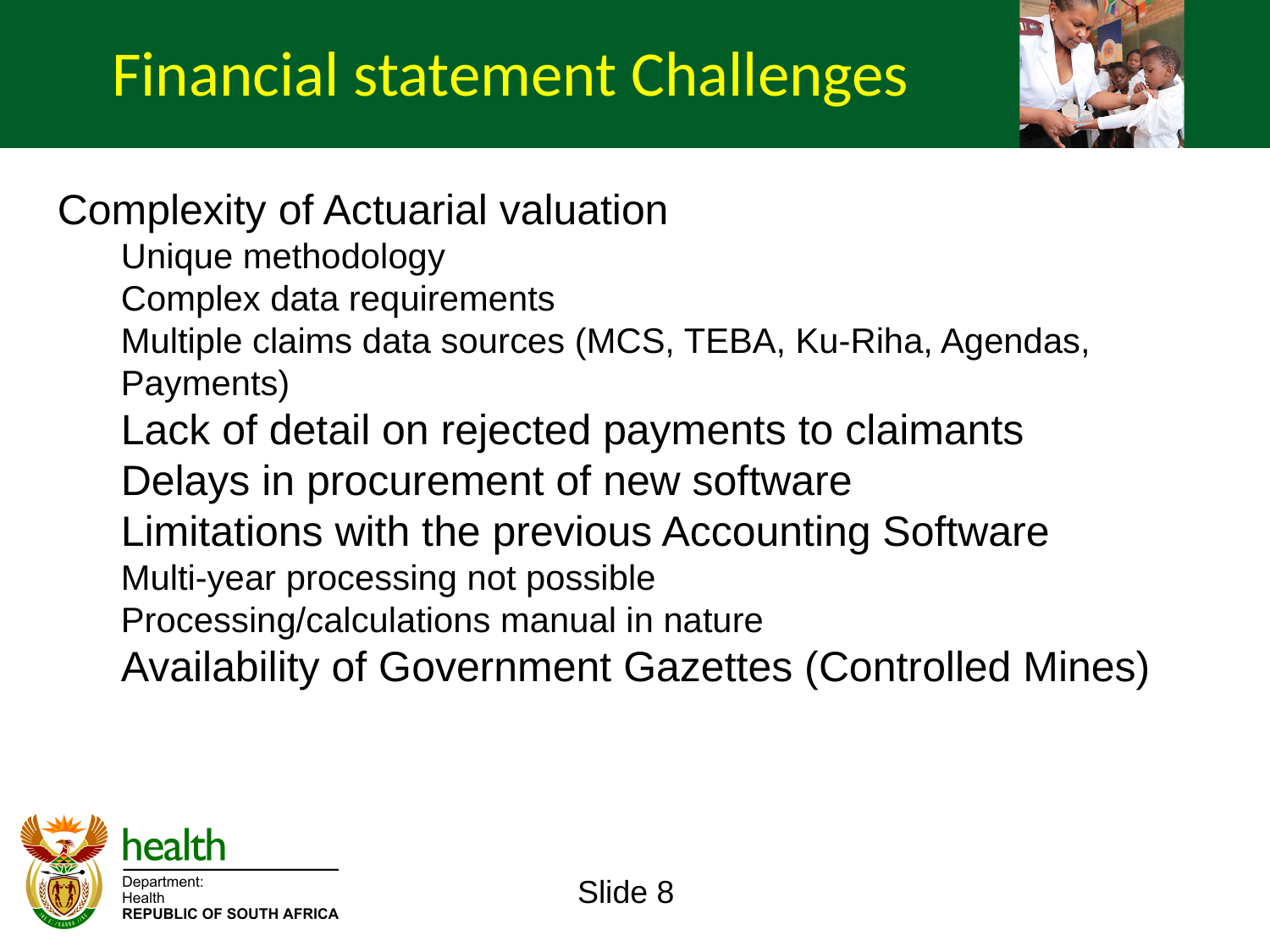

Financial statement Challenges
Complexity of Actuarial valuation
Unique methodology
Complex data requirements
Multiple claims data sources (MCS, TEBA, Ku-Riha, Agendas, Payments)
Lack of detail on rejected payments to claimants
Delays in procurement of new software
Limitations with the previous Accounting Software
Multi-year processing not possible
Processing/calculations manual in nature
Availability of Government Gazettes (Controlled Mines)